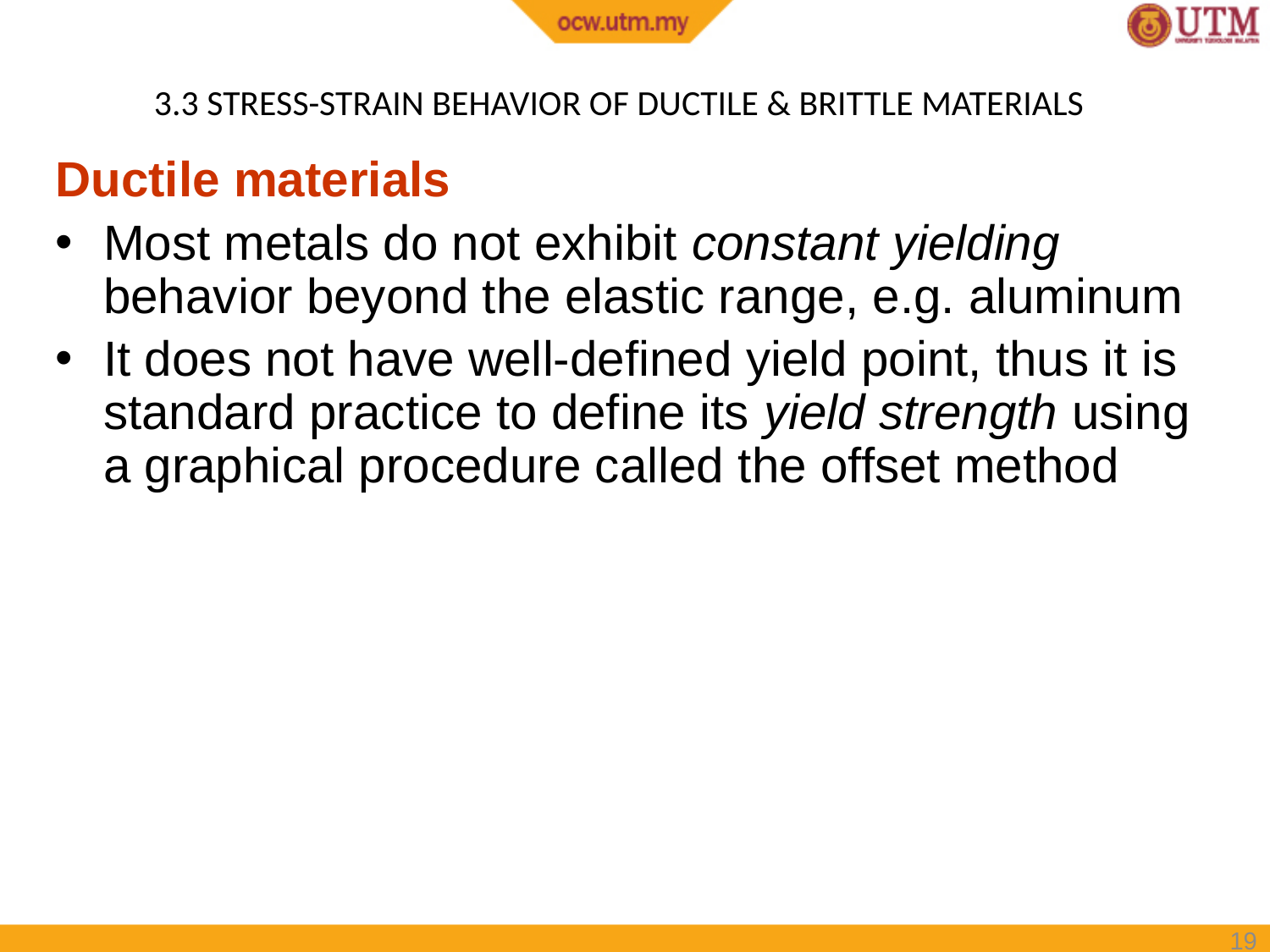

# 3.3 STRESS-STRAIN BEHAVIOR OF DUCTILE & BRITTLE MATERIALS
Ductile materials
Most metals do not exhibit constant yielding behavior beyond the elastic range, e.g. aluminum
It does not have well-defined yield point, thus it is standard practice to define its yield strength using a graphical procedure called the offset method

19